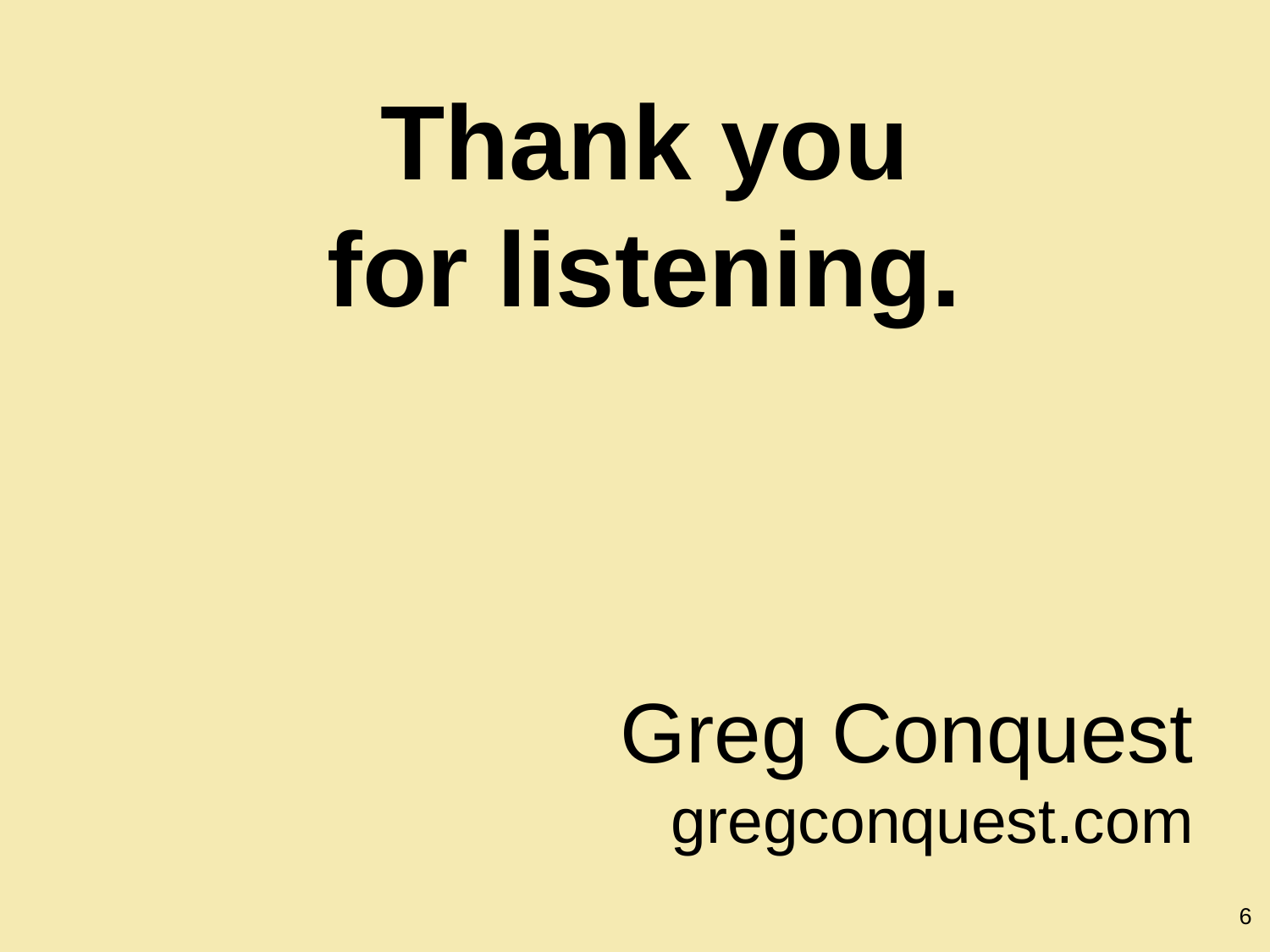

# Thank you for listening.
Greg Conquest
gregconquest.com
6